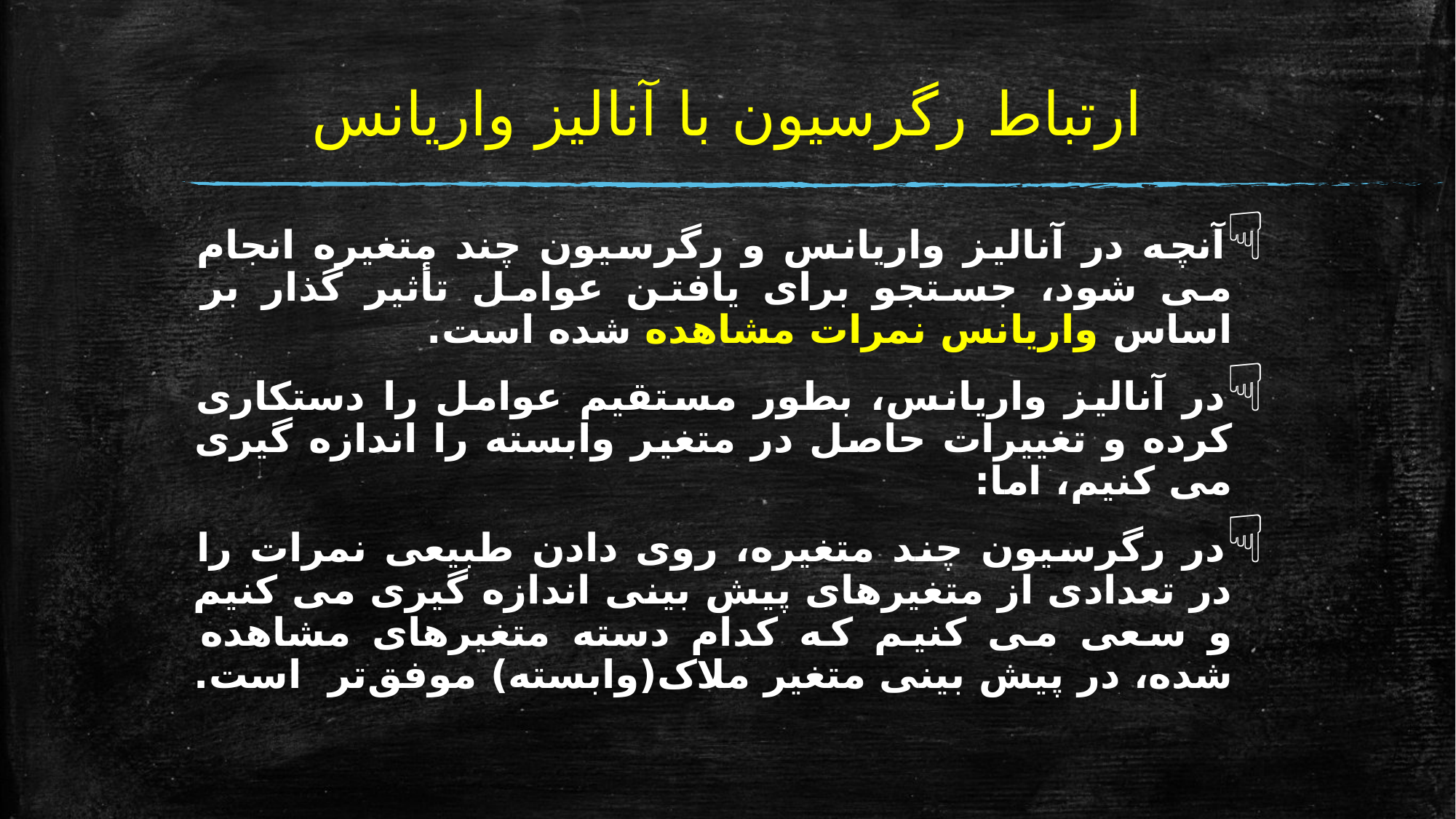

# ارتباط رگرسیون با آنالیز واریانس
آنچه در آنالیز واریانس و رگرسیون چند متغیره انجام می شود، جستجو برای یافتن عوامل تأثیر گذار بر اساس واریانس نمرات مشاهده شده است.
در آنالیز واریانس، بطور مستقیم عوامل را دستکاری کرده و تغییرات حاصل در متغیر وابسته را اندازه گیری می کنیم، اما:
در رگرسیون چند متغیره، روی دادن طبیعی نمرات را در تعدادی از متغیرهای پیش بینی اندازه گیری می کنیم و سعی می کنیم که کدام دسته متغیرهای مشاهده شده، در پیش بینی متغیر ملاک(وابسته) موفق‌تر  است.